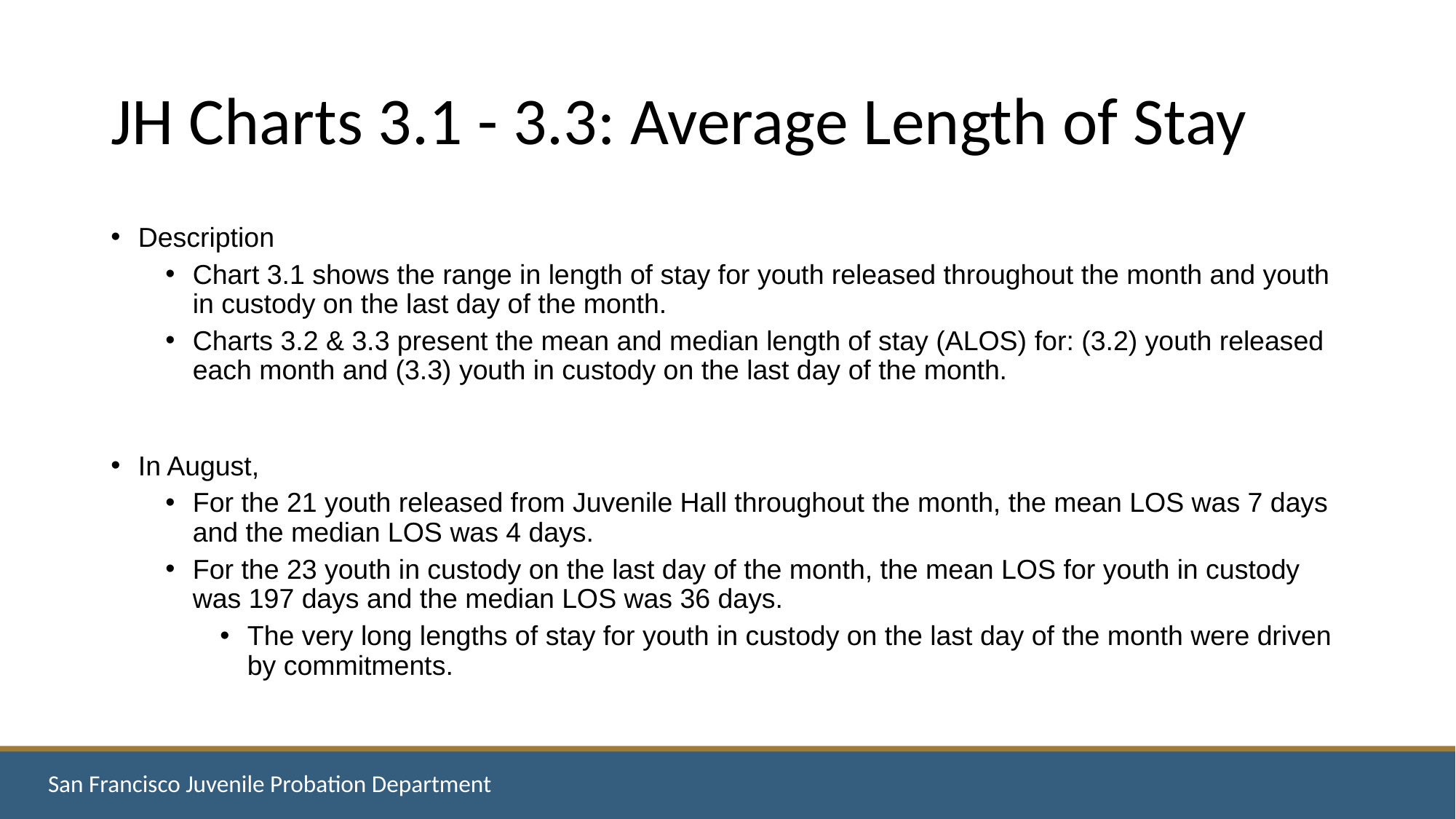

# JH Charts 3.1 - 3.3: Average Length of Stay
Description
Chart 3.1 shows the range in length of stay for youth released throughout the month and youth in custody on the last day of the month.
Charts 3.2 & 3.3 present the mean and median length of stay (ALOS) for: (3.2) youth released each month and (3.3) youth in custody on the last day of the month.

In August,
For the 21 youth released from Juvenile Hall throughout the month, the mean LOS was 7 days and the median LOS was 4 days.
For the 23 youth in custody on the last day of the month, the mean LOS for youth in custody was 197 days and the median LOS was 36 days.
The very long lengths of stay for youth in custody on the last day of the month were driven by commitments.